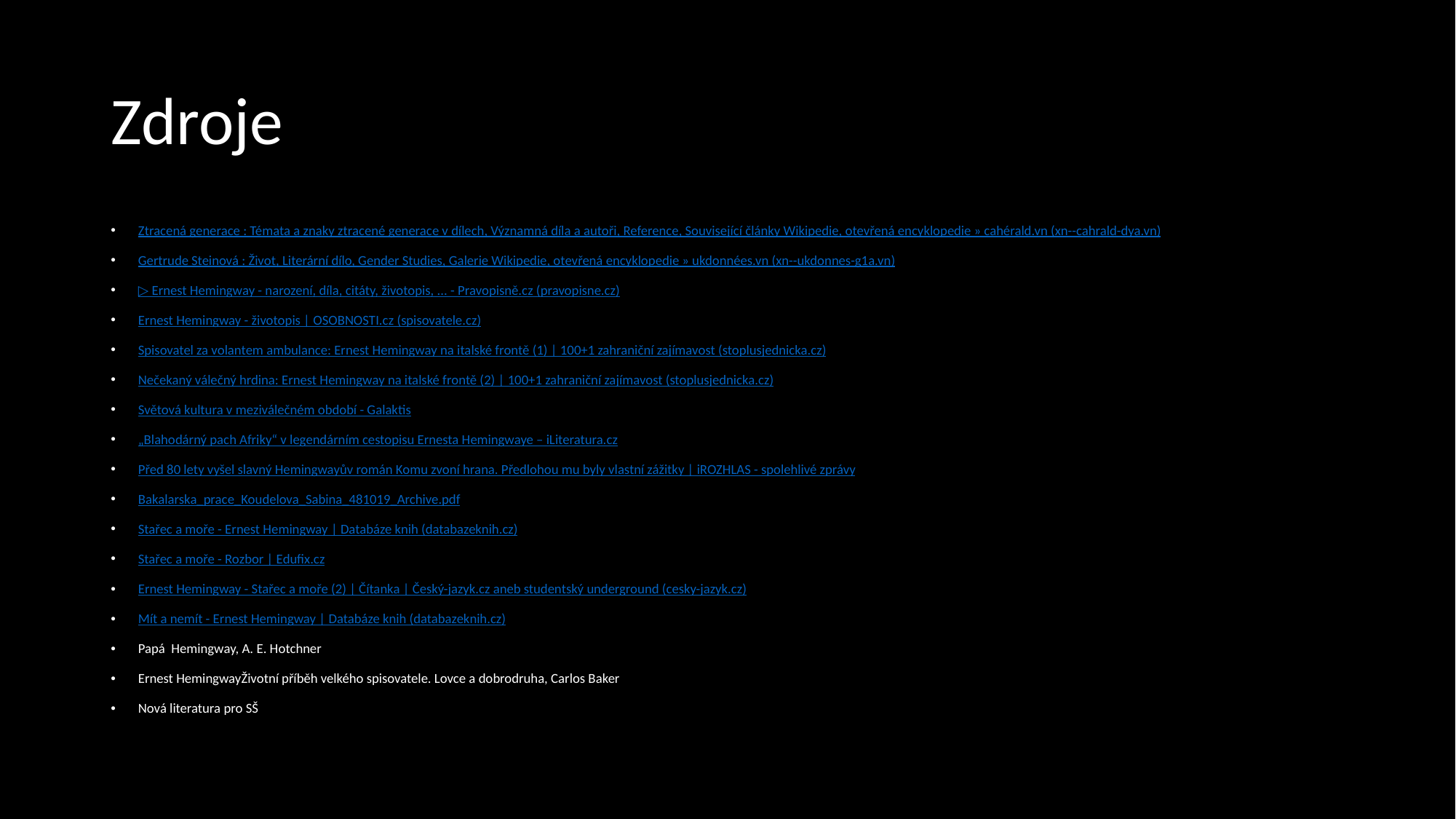

# Zdroje
Ztracená generace : Témata a znaky ztracené generace v dílech, Významná díla a autoři, Reference, Související články Wikipedie, otevřená encyklopedie » cahérald.vn (xn--cahrald-dya.vn)
Gertrude Steinová : Život, Literární dílo, Gender Studies, Galerie Wikipedie, otevřená encyklopedie » ukdonnées.vn (xn--ukdonnes-g1a.vn)
▷ Ernest Hemingway - narození, díla, citáty, životopis, ... - Pravopisně.cz (pravopisne.cz)
Ernest Hemingway - životopis | OSOBNOSTI.cz (spisovatele.cz)
Spisovatel za volantem ambulance: Ernest Hemingway na italské frontě (1) | 100+1 zahraniční zajímavost (stoplusjednicka.cz)
Nečekaný válečný hrdina: Ernest Hemingway na italské frontě (2) | 100+1 zahraniční zajímavost (stoplusjednicka.cz)
Světová kultura v meziválečném období - Galaktis
„Blahodárný pach Afriky“ v legendárním cestopisu Ernesta Hemingwaye – iLiteratura.cz
Před 80 lety vyšel slavný Hemingwayův román Komu zvoní hrana. Předlohou mu byly vlastní zážitky | iROZHLAS - spolehlivé zprávy
Bakalarska_prace_Koudelova_Sabina_481019_Archive.pdf
Stařec a moře - Ernest Hemingway | Databáze knih (databazeknih.cz)
Stařec a moře - Rozbor | Edufix.cz
Ernest Hemingway - Stařec a moře (2) | Čítanka | Český-jazyk.cz aneb studentský underground (cesky-jazyk.cz)
Mít a nemít - Ernest Hemingway | Databáze knih (databazeknih.cz)
Papá  Hemingway, A. E. Hotchner
Ernest HemingwayŽivotní příběh velkého spisovatele. Lovce a dobrodruha, Carlos Baker
Nová literatura pro SŠ